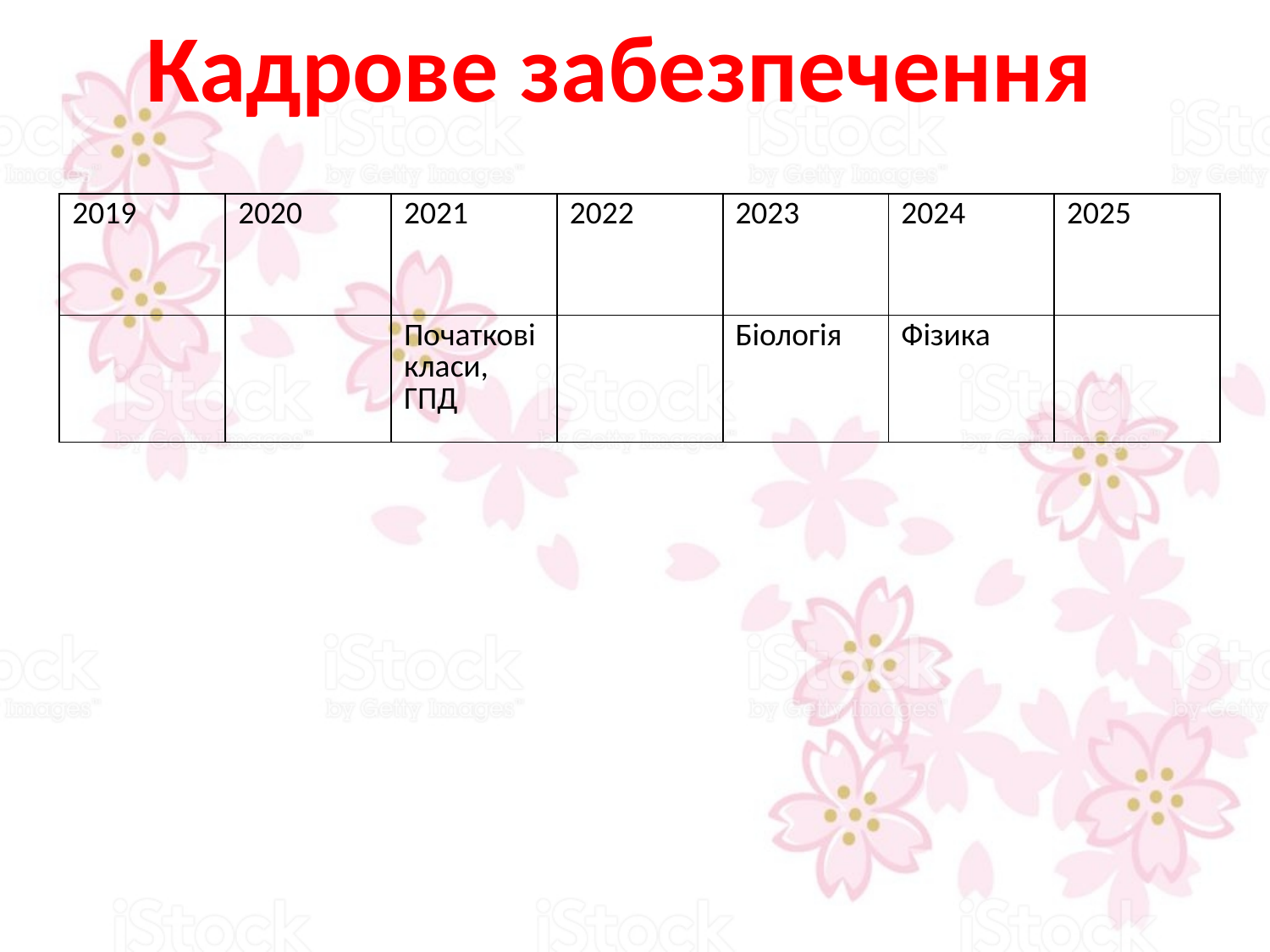

Кадрове забезпечення
| 2019 | 2020 | 2021 | 2022 | 2023 | 2024 | 2025 |
| --- | --- | --- | --- | --- | --- | --- |
|  |  | Початкові класи, ГПД |  | Біологія | Фізика |  |